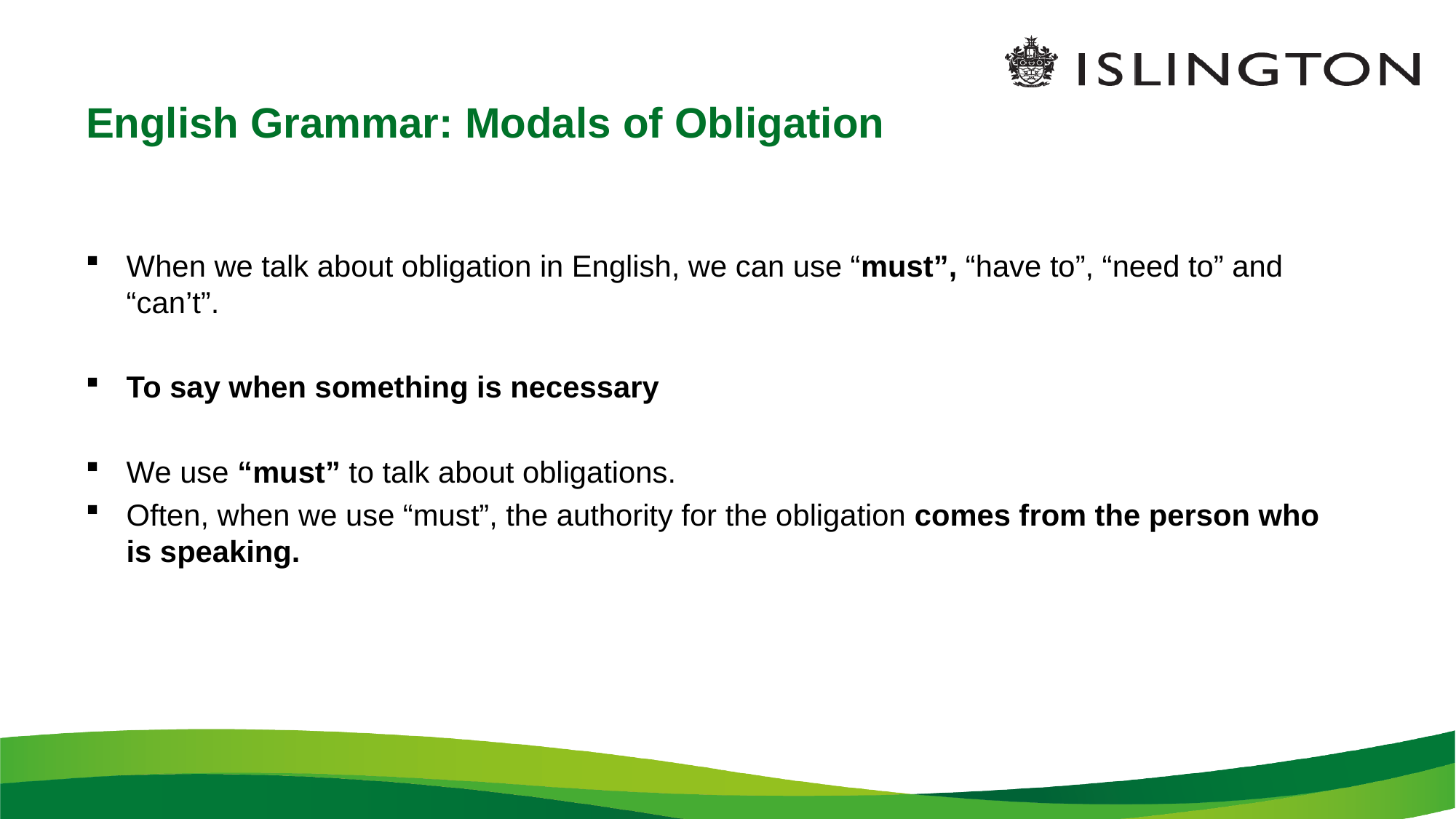

# English Grammar: Modals of Obligation
When we talk about obligation in English, we can use “must”, “have to”, “need to” and “can’t”.

To say when something is necessary

We use “must” to talk about obligations.
Often, when we use “must”, the authority for the obligation comes from the person who is speaking.